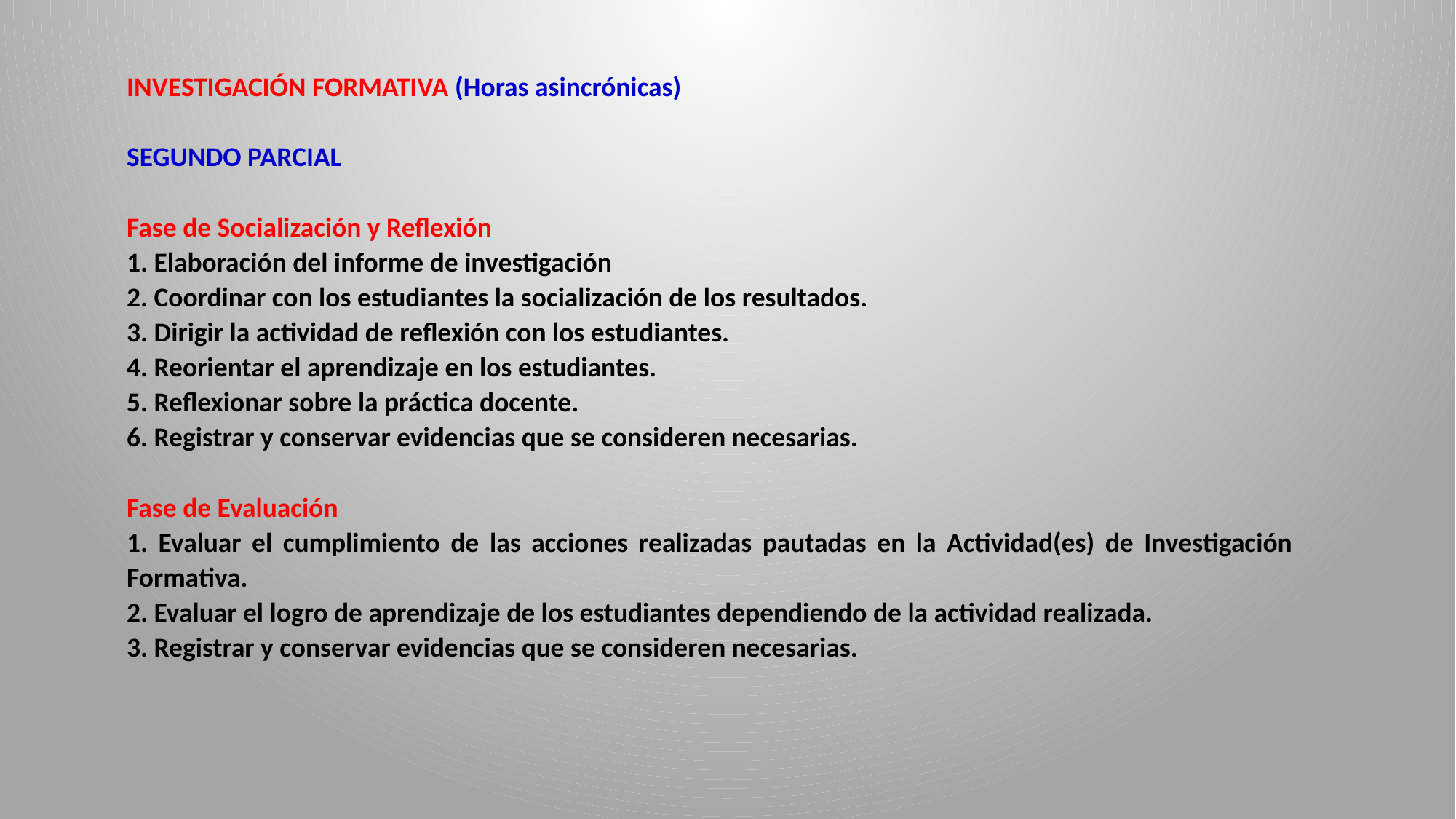

INVESTIGACIÓN FORMATIVA (Horas asincrónicas)

SEGUNDO PARCIAL

Fase de Socialización y Reflexión
1. Elaboración del informe de investigación
2. Coordinar con los estudiantes la socialización de los resultados.
3. Dirigir la actividad de reflexión con los estudiantes.
4. Reorientar el aprendizaje en los estudiantes.
5. Reflexionar sobre la práctica docente.
6. Registrar y conservar evidencias que se consideren necesarias.

Fase de Evaluación
1. Evaluar el cumplimiento de las acciones realizadas pautadas en la Actividad(es) de Investigación Formativa.
2. Evaluar el logro de aprendizaje de los estudiantes dependiendo de la actividad realizada.
3. Registrar y conservar evidencias que se consideren necesarias.